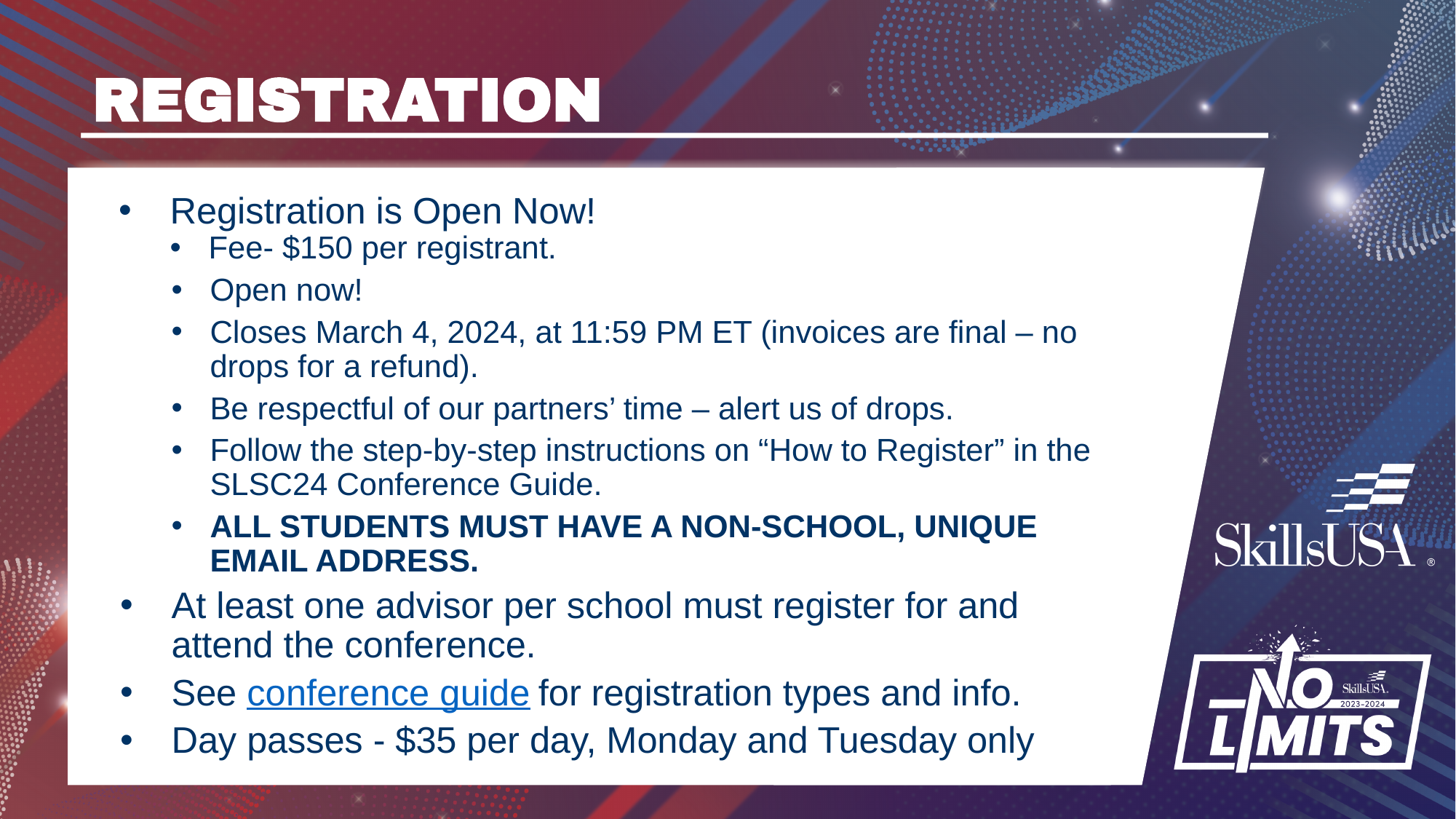

# REGISTRATION
Registration is Open Now!
Fee- $150 per registrant.
Open now!
Closes March 4, 2024, at 11:59 PM ET (invoices are final – no drops for a refund).
Be respectful of our partners’ time – alert us of drops.
Follow the step-by-step instructions on “How to Register” in the SLSC24 Conference Guide.
ALL STUDENTS MUST HAVE A NON-SCHOOL, UNIQUE EMAIL ADDRESS.
At least one advisor per school must register for and attend the conference.
See conference guide for registration types and info.
Day passes - $35 per day, Monday and Tuesday only